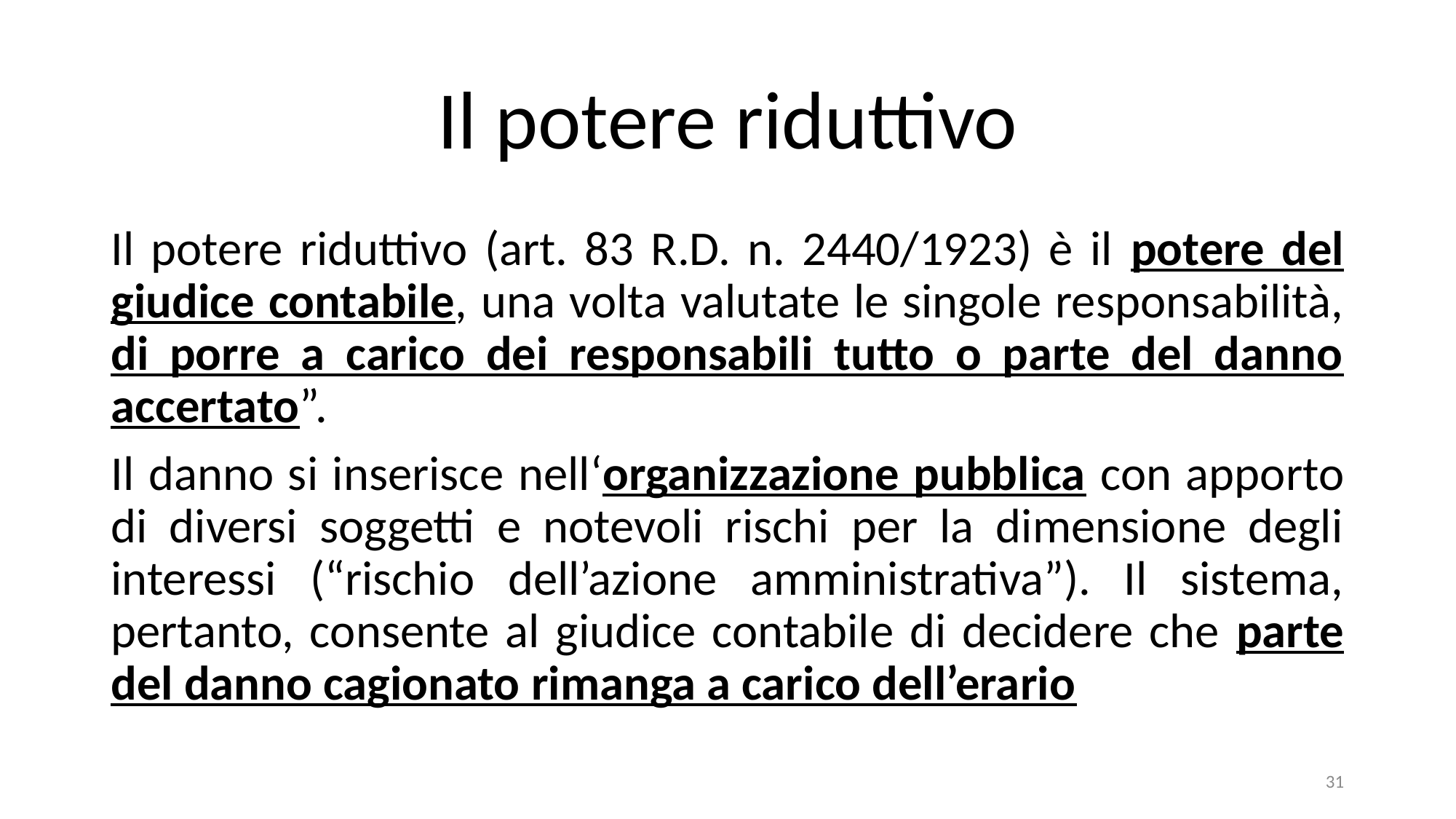

# Il potere riduttivo
Il potere riduttivo (art. 83 R.D. n. 2440/1923) è il potere del giudice contabile, una volta valutate le singole responsabilità, di porre a carico dei responsabili tutto o parte del danno accertato”.
Il danno si inserisce nell‘organizzazione pubblica con apporto di diversi soggetti e notevoli rischi per la dimensione degli interessi (“rischio dell’azione amministrativa”). Il sistema, pertanto, consente al giudice contabile di decidere che parte del danno cagionato rimanga a carico dell’erario

31